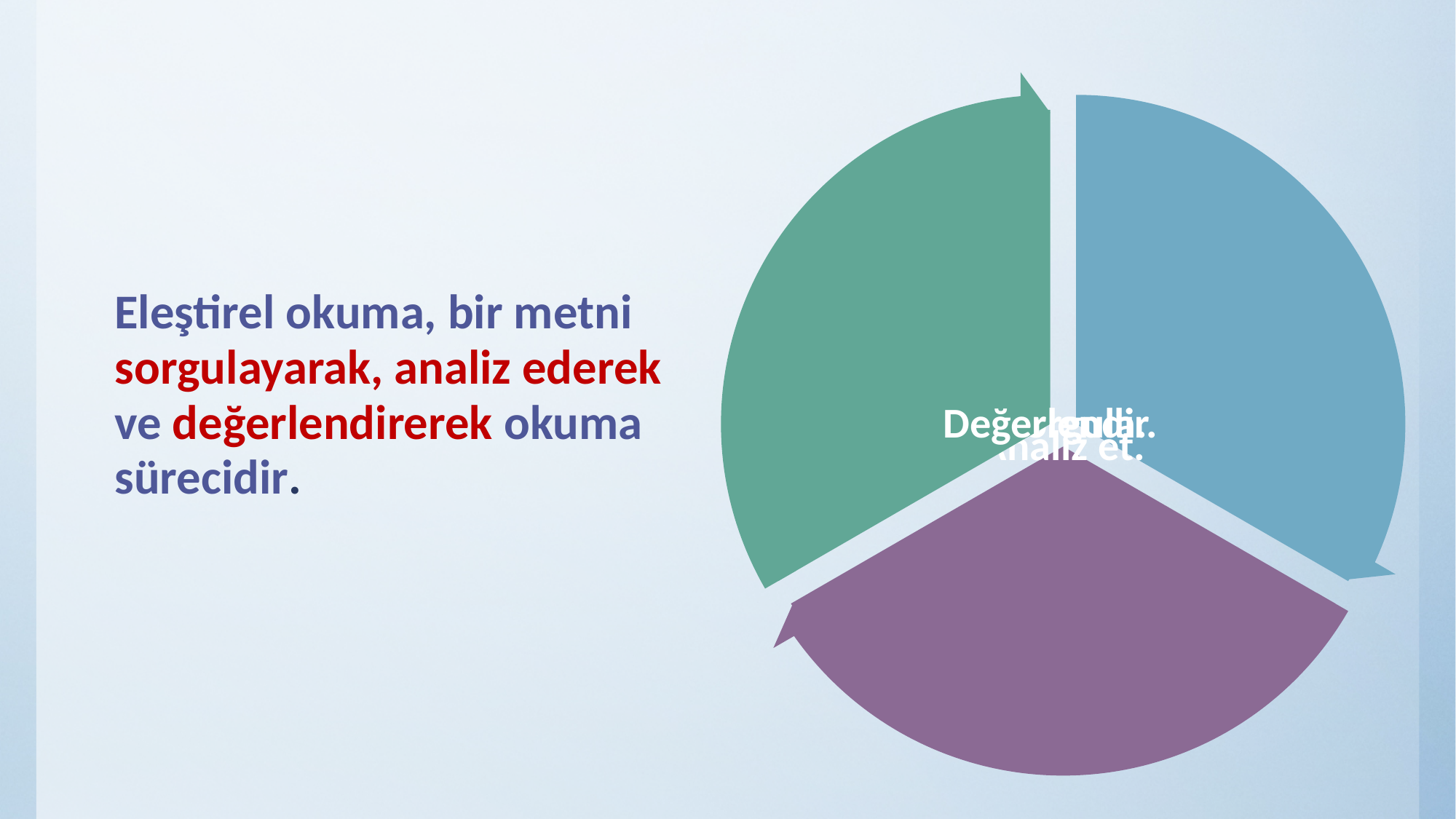

Sorgula.
Analiz et.
Değerlendir.
Eleştirel okuma, bir metni sorgulayarak, analiz ederek ve değerlendirerek okuma sürecidir.